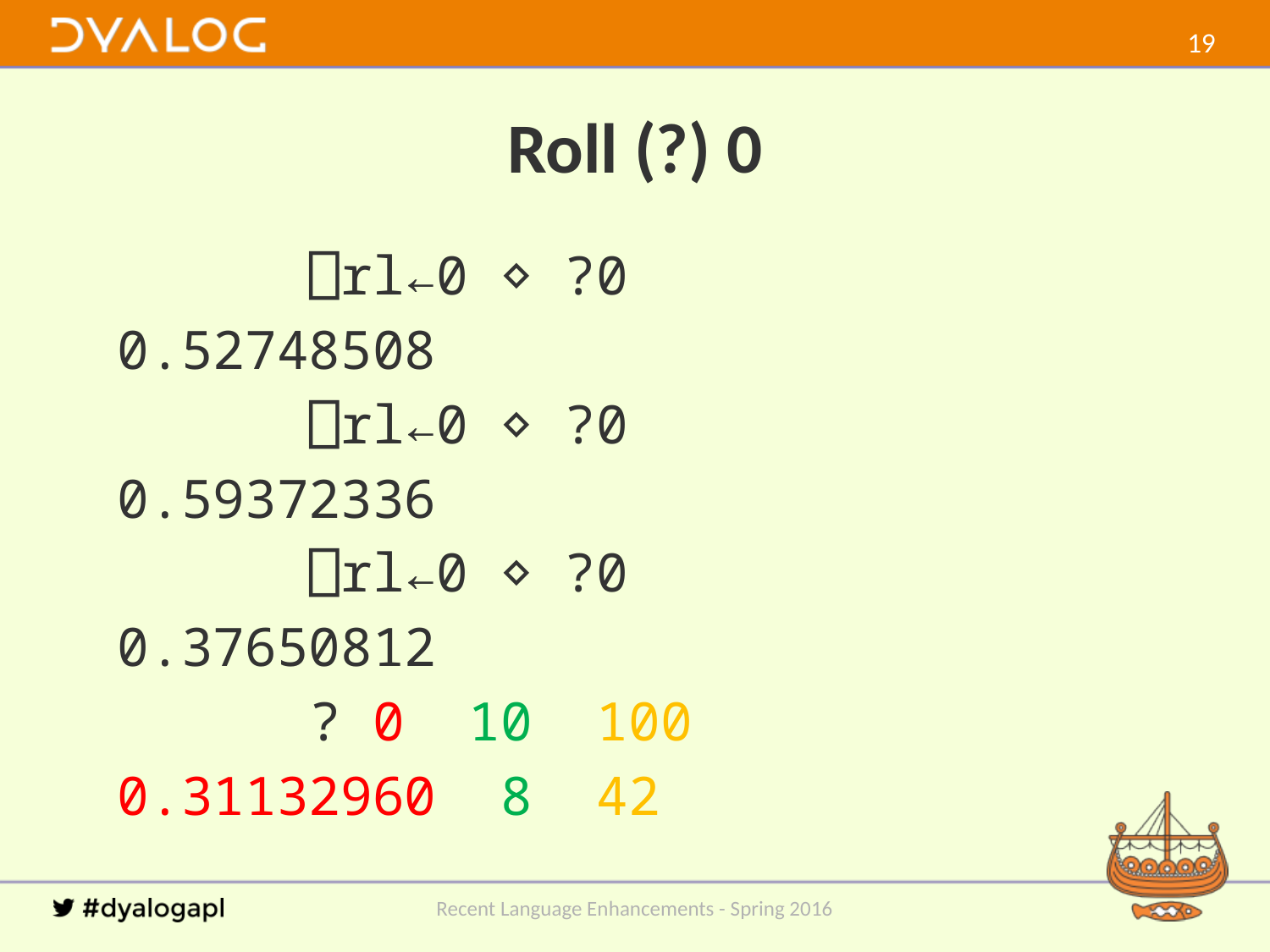

19
# Roll (?) 0
      ⎕rl←0 ⋄ ?0
0.52748508
      ⎕rl←0 ⋄ ?0
0.59372336
      ⎕rl←0 ⋄ ?0
0.37650812
      ? 0  10  100
0.31132960  8  42
Recent Language Enhancements - Spring 2016